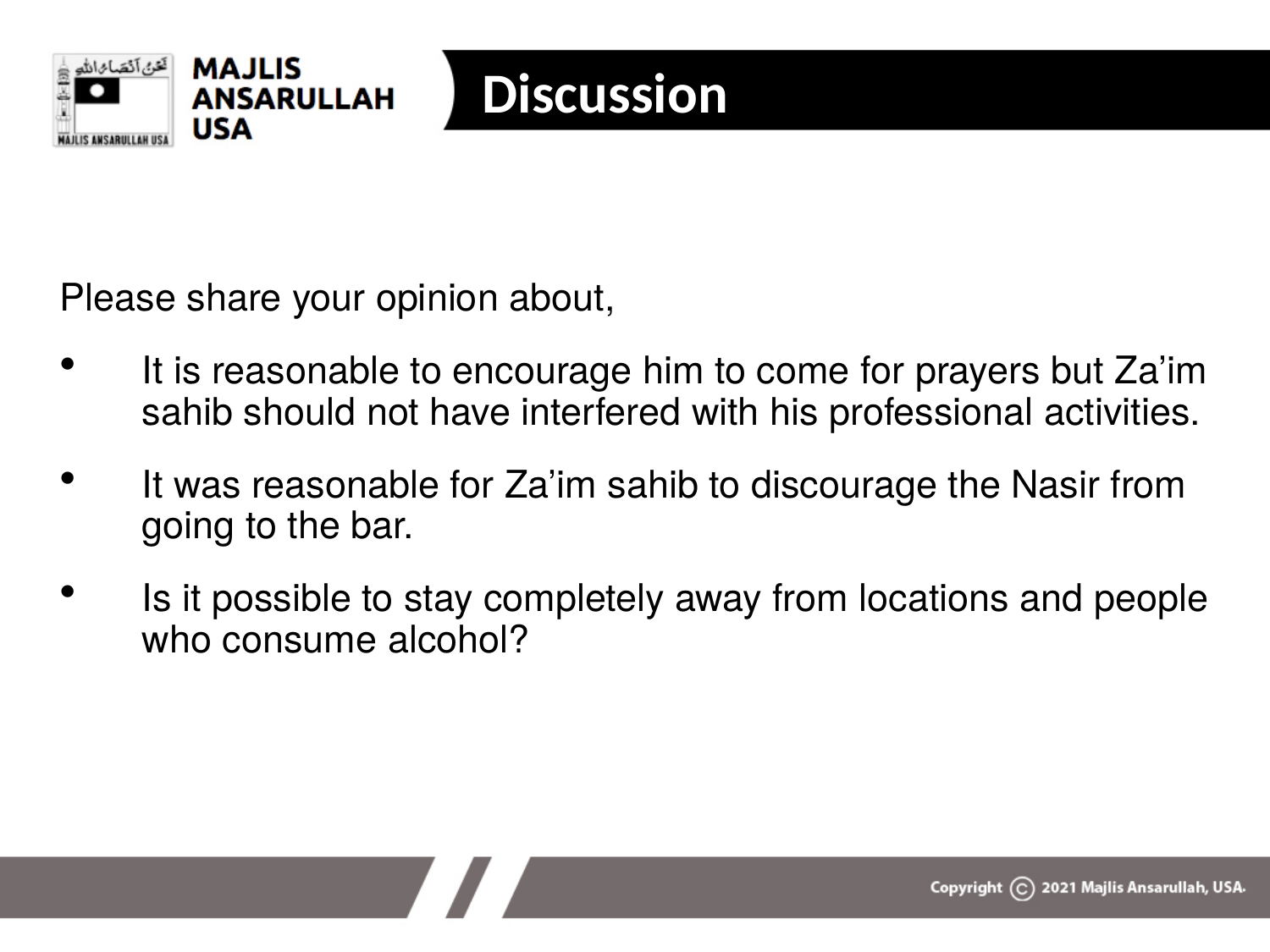

Discussion
Please share your opinion about,
It is reasonable to encourage him to come for prayers but Za’im sahib should not have interfered with his professional activities.
It was reasonable for Za’im sahib to discourage the Nasir from going to the bar.
Is it possible to stay completely away from locations and people who consume alcohol?